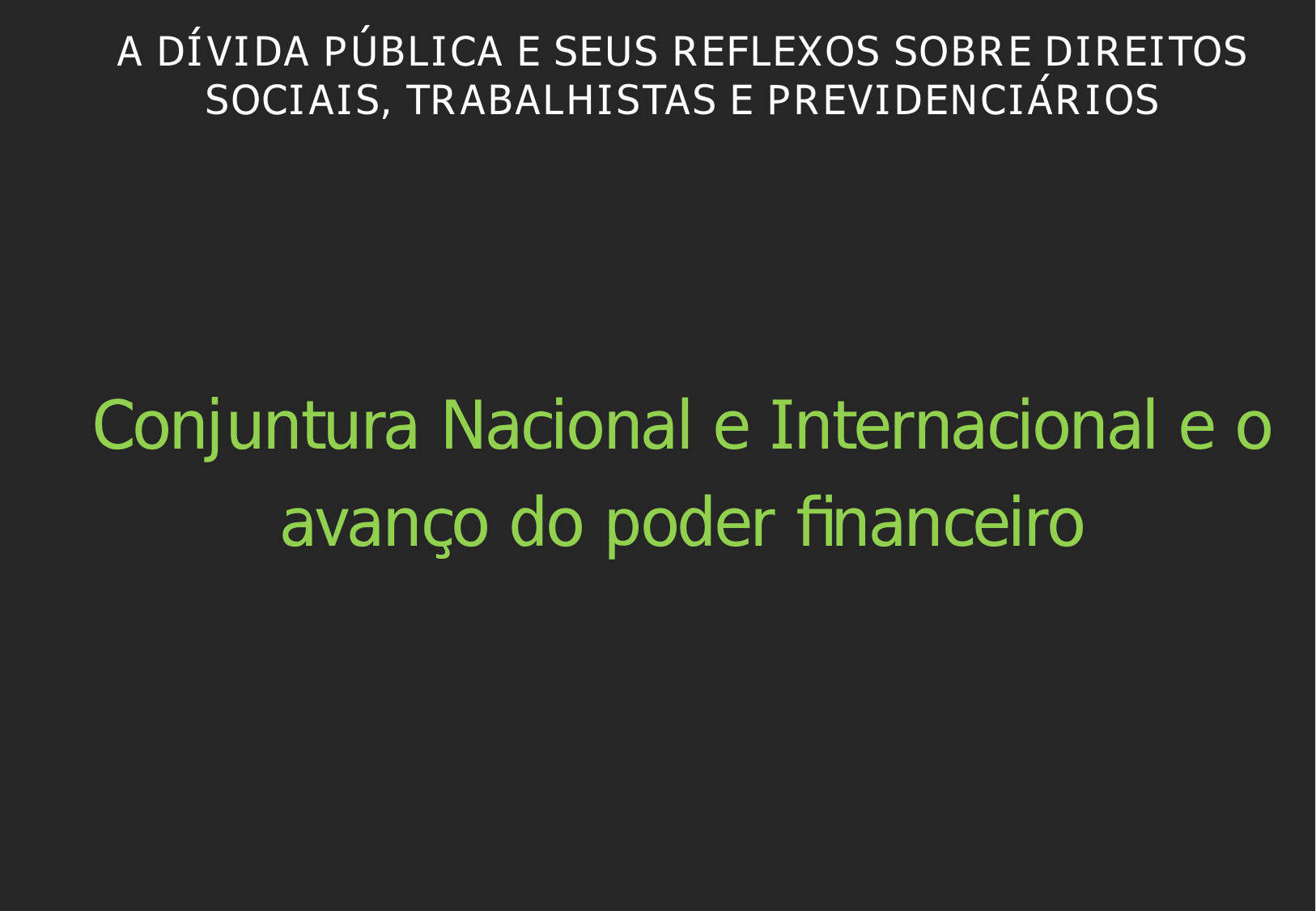

A DÍVIDA PÚBLICA E SEUS REFLEXOS SOBRE DIREITOS SOCIAIS, TRABALHISTAS E PREVIDENCIÁRIOS

Conjuntura Nacional e Internacional e o avanço do poder financeiro